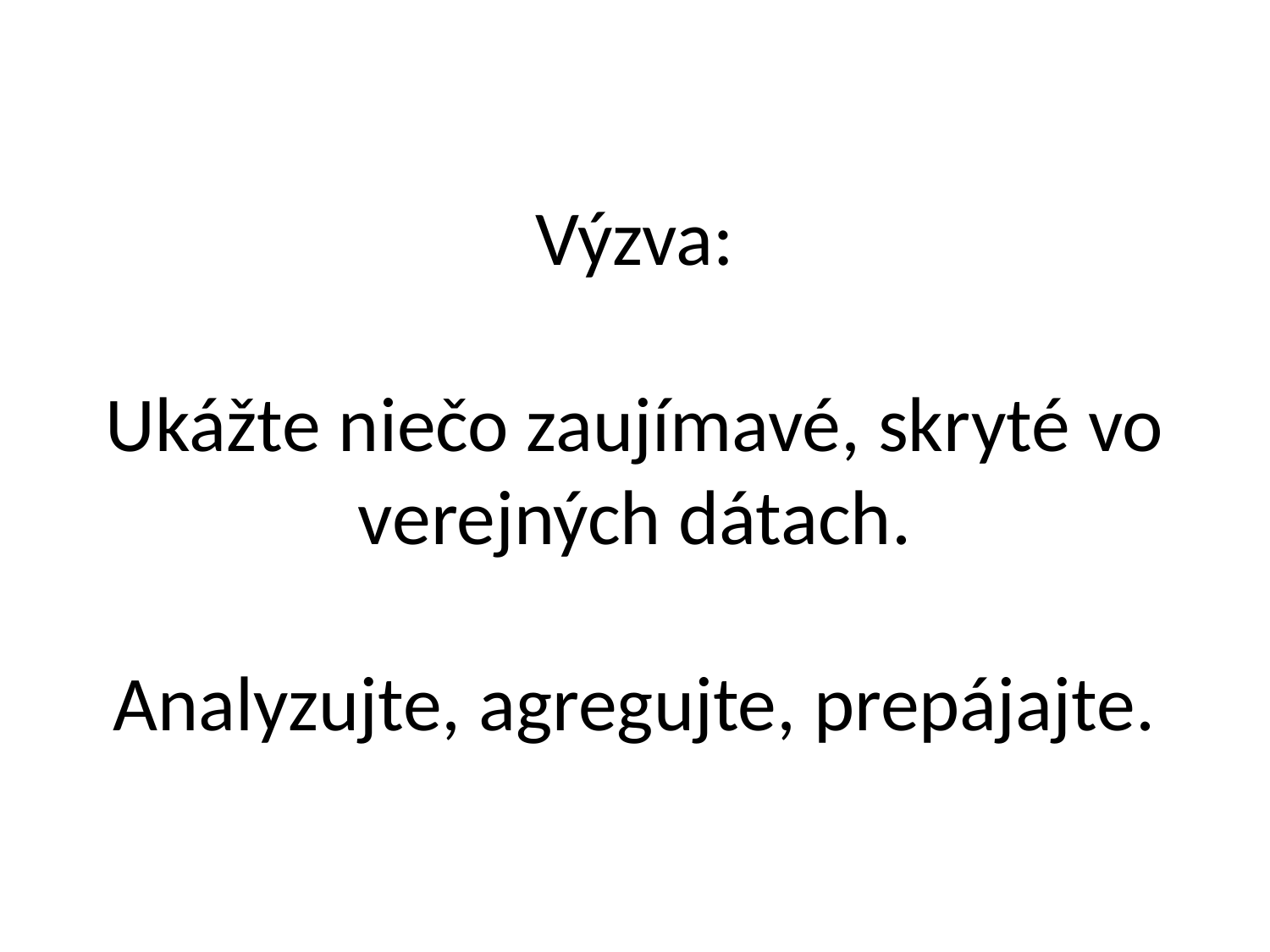

# Výzva: Ukážte niečo zaujímavé, skryté vo verejných dátach. Analyzujte, agregujte, prepájajte.